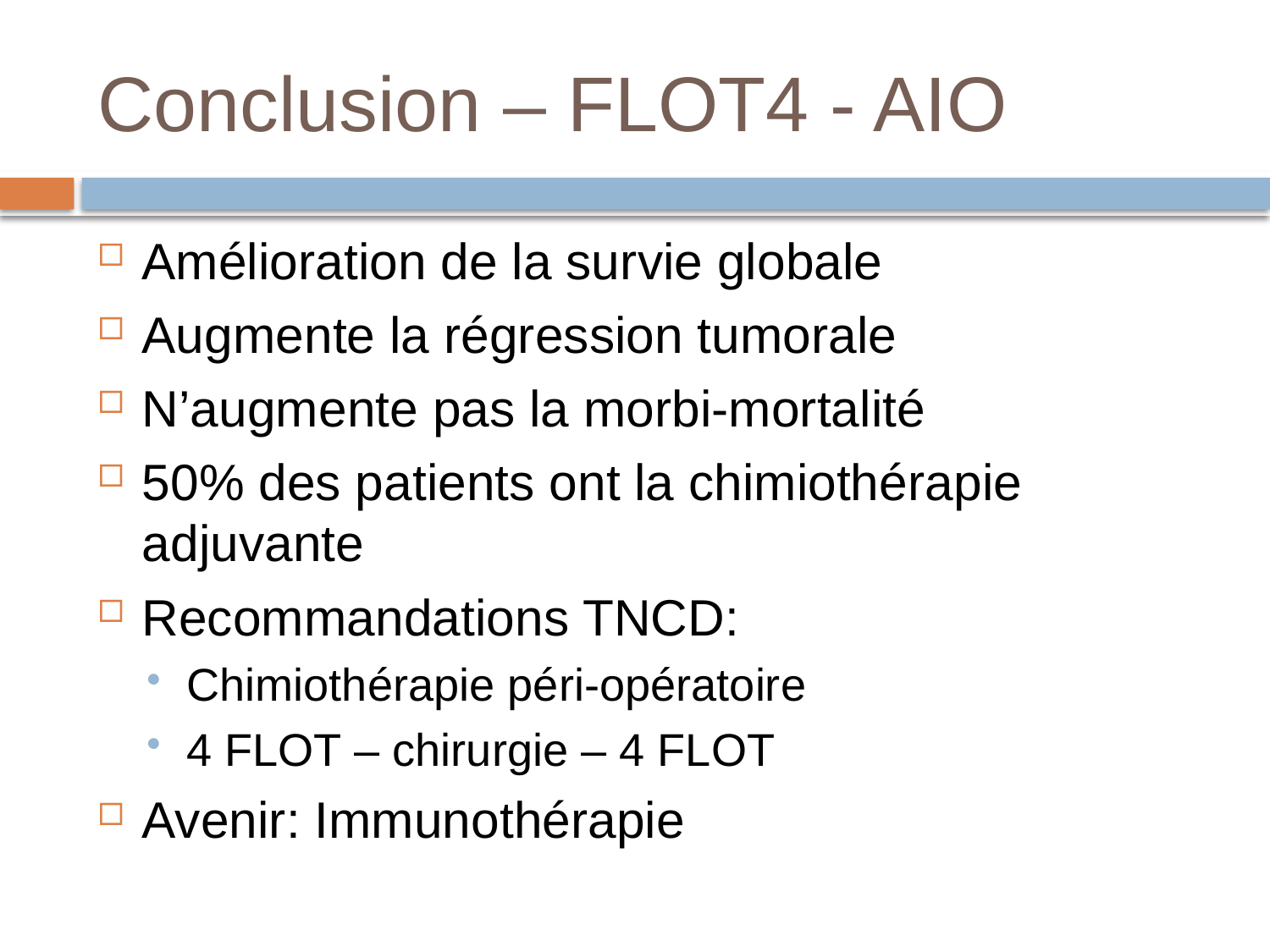

# Conclusion – FLOT4 - AIO
Amélioration de la survie globale
Augmente la régression tumorale
N’augmente pas la morbi-mortalité
50% des patients ont la chimiothérapie adjuvante
Recommandations TNCD:
Chimiothérapie péri-opératoire
4 FLOT – chirurgie – 4 FLOT
Avenir: Immunothérapie